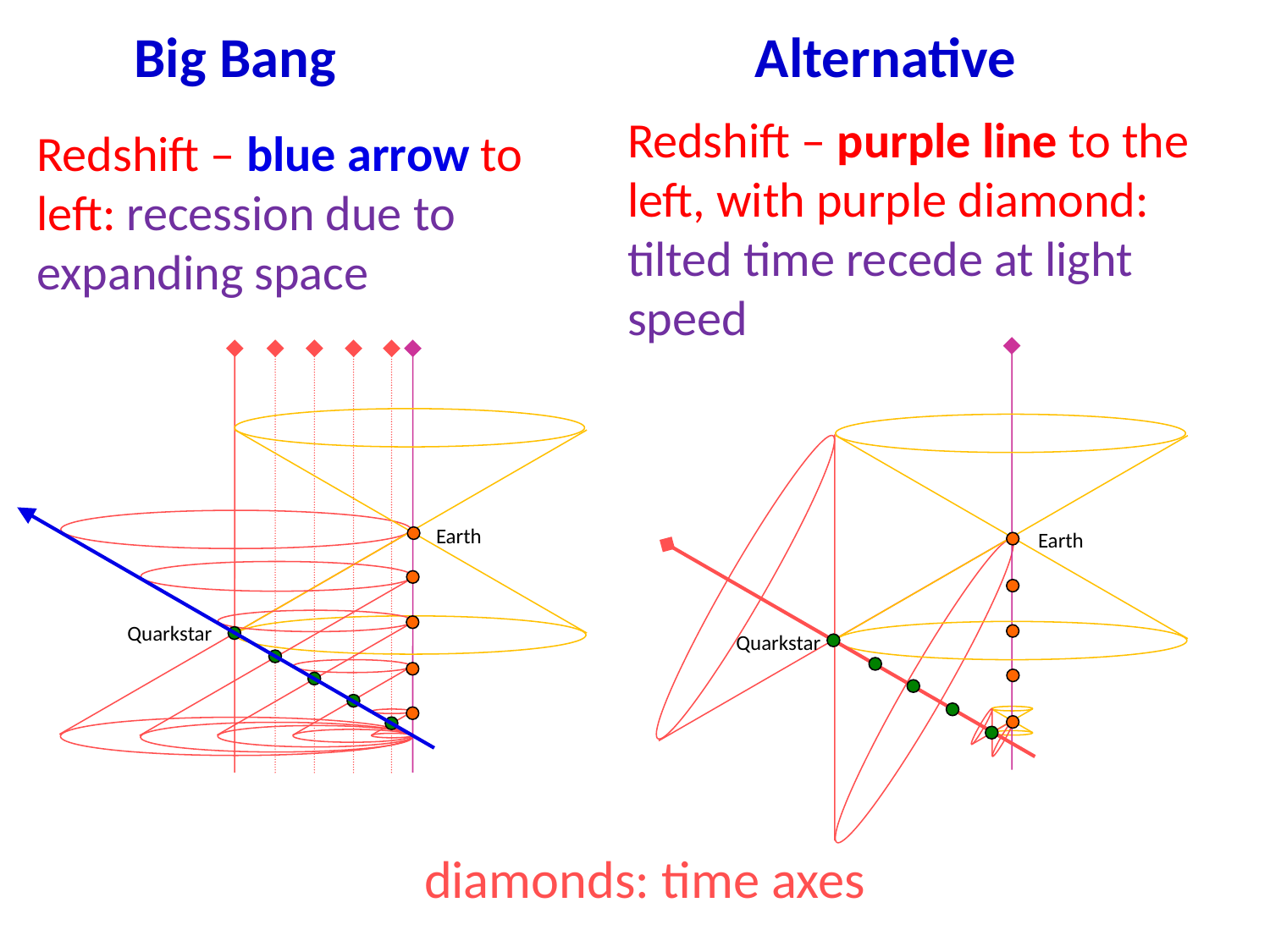

Big Bang                                 Alternative
Redshift – purple line to the left, with purple diamond: tilted time recede at light speed

Redshift – blue arrow to left: recession due to expanding space

Earth

Quarkstar

Earth

Quarkstar

diamonds: time axes